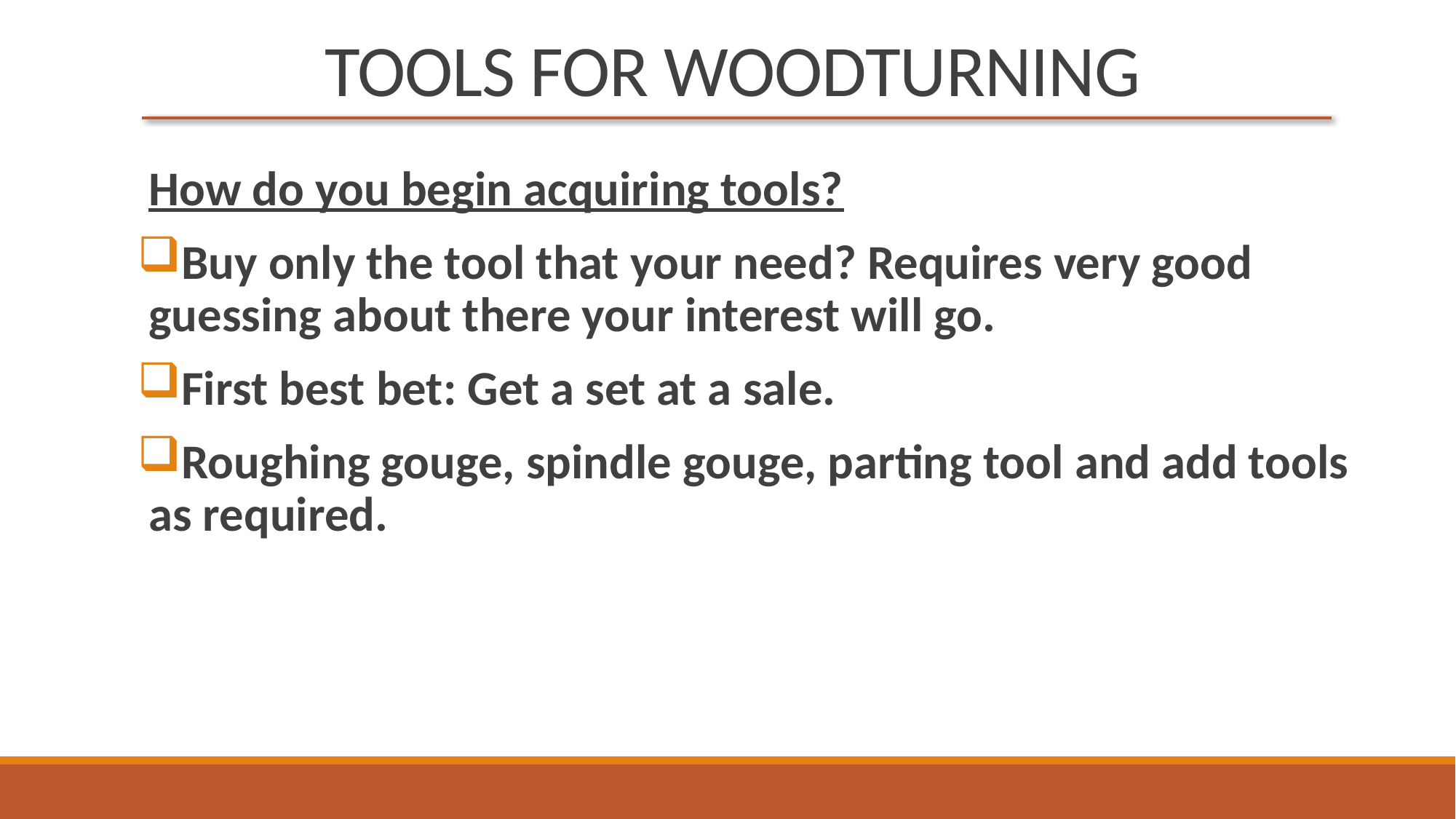

# TOOLS FOR WOODTURNING
How do you begin acquiring tools?
Buy only the tool that your need? Requires very good guessing about there your interest will go.
First best bet: Get a set at a sale.
Roughing gouge, spindle gouge, parting tool and add tools as required.